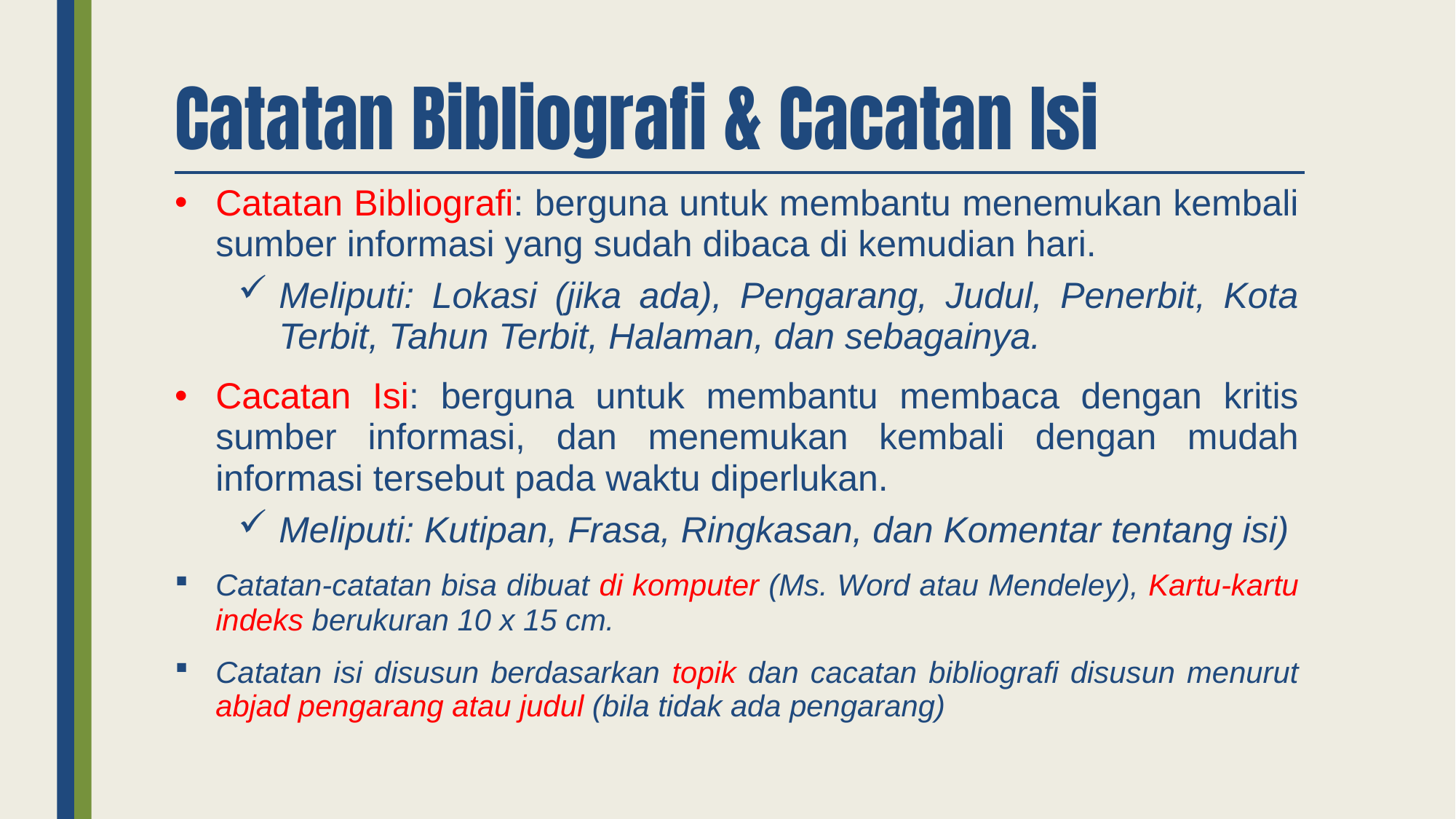

# Catatan Bibliografi & Cacatan Isi
Catatan Bibliografi: berguna untuk membantu menemukan kembali sumber informasi yang sudah dibaca di kemudian hari.
Meliputi: Lokasi (jika ada), Pengarang, Judul, Penerbit, Kota Terbit, Tahun Terbit, Halaman, dan sebagainya.
Cacatan Isi: berguna untuk membantu membaca dengan kritis sumber informasi, dan menemukan kembali dengan mudah informasi tersebut pada waktu diperlukan.
Meliputi: Kutipan, Frasa, Ringkasan, dan Komentar tentang isi)
Catatan-catatan bisa dibuat di komputer (Ms. Word atau Mendeley), Kartu-kartu indeks berukuran 10 x 15 cm.
Catatan isi disusun berdasarkan topik dan cacatan bibliografi disusun menurut abjad pengarang atau judul (bila tidak ada pengarang)